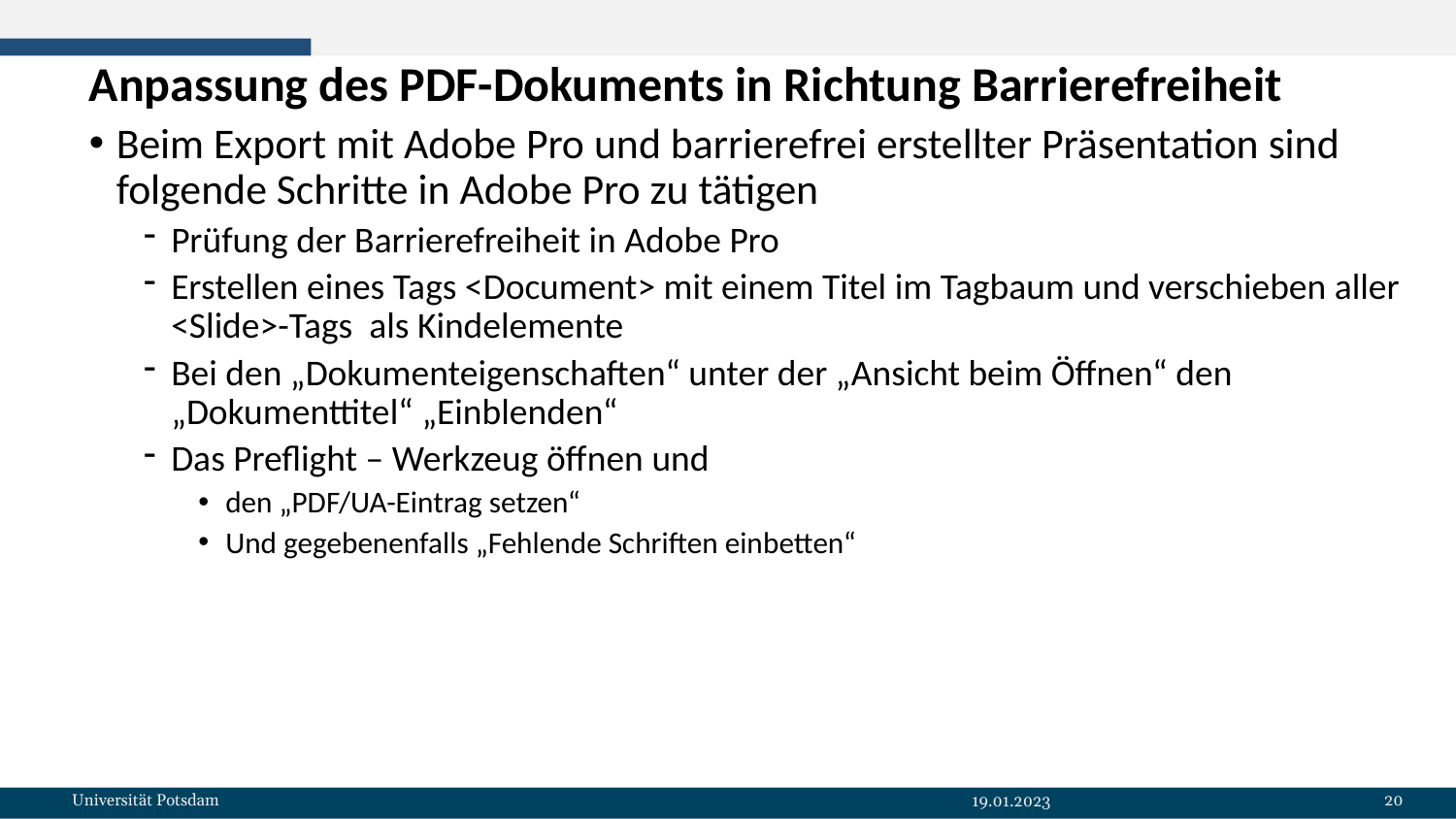

# Anpassung des PDF-Dokuments in Richtung Barrierefreiheit
Beim Export mit Adobe Pro und barrierefrei erstellter Präsentation sind folgende Schritte in Adobe Pro zu tätigen
Prüfung der Barrierefreiheit in Adobe Pro
Erstellen eines Tags <Document> mit einem Titel im Tagbaum und verschieben aller <Slide>-Tags  als Kindelemente
Bei den „Dokumenteigenschaften“ unter der „Ansicht beim Öffnen“ den „Dokumenttitel“ „Einblenden“
Das Preflight – Werkzeug öffnen und
den „PDF/UA-Eintrag setzen“
Und gegebenenfalls „Fehlende Schriften einbetten“

20
Universität Potsdam
19.01.2023